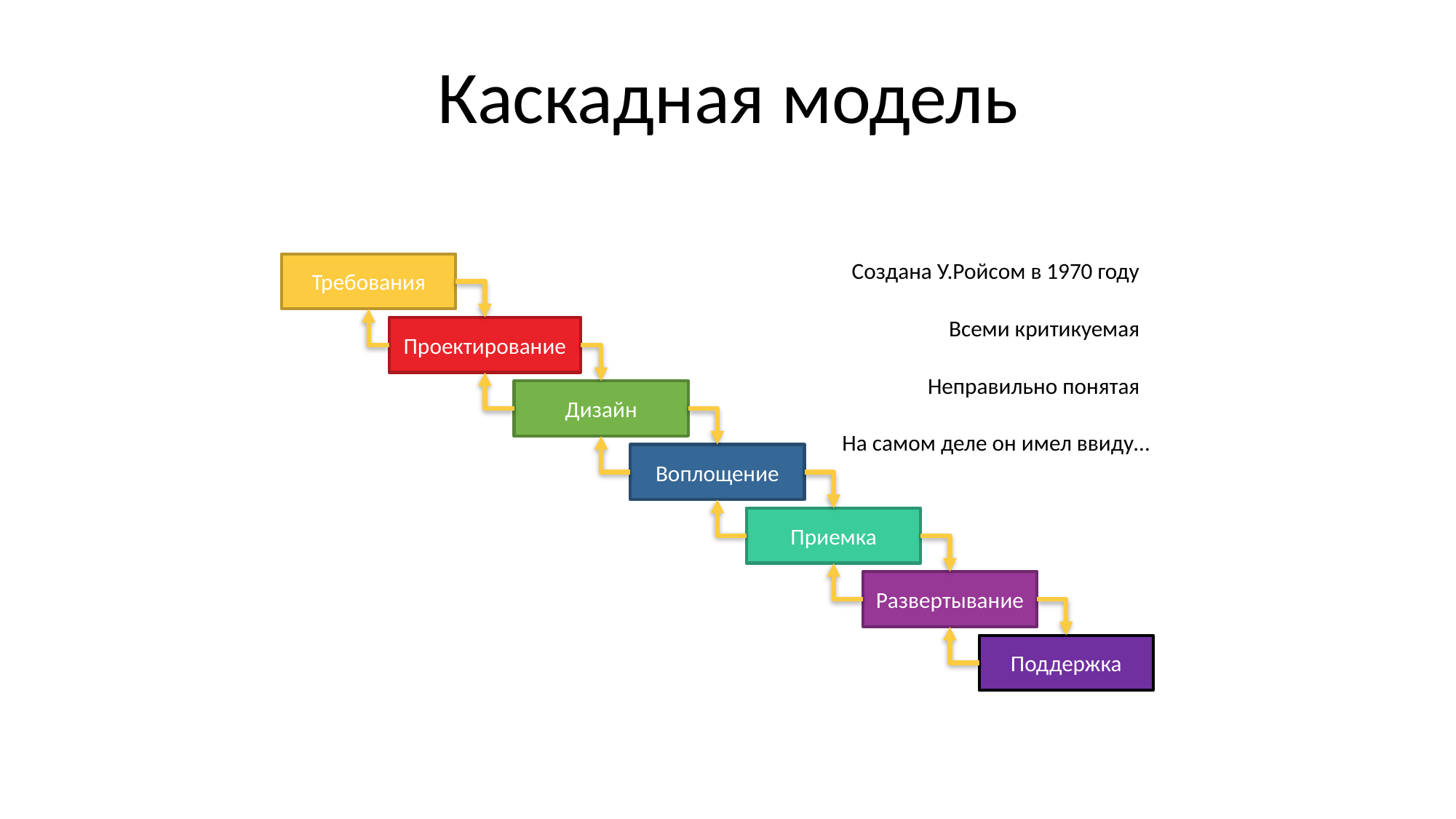

# Каскадная модель
Создана У.Ройсом в 1970 году
Требования
Всеми критикуемая
Проектирование
Неправильно понятая
Дизайн
На самом деле он имел ввиду…
Воплощение
Приемка
Развертывание
Поддержка